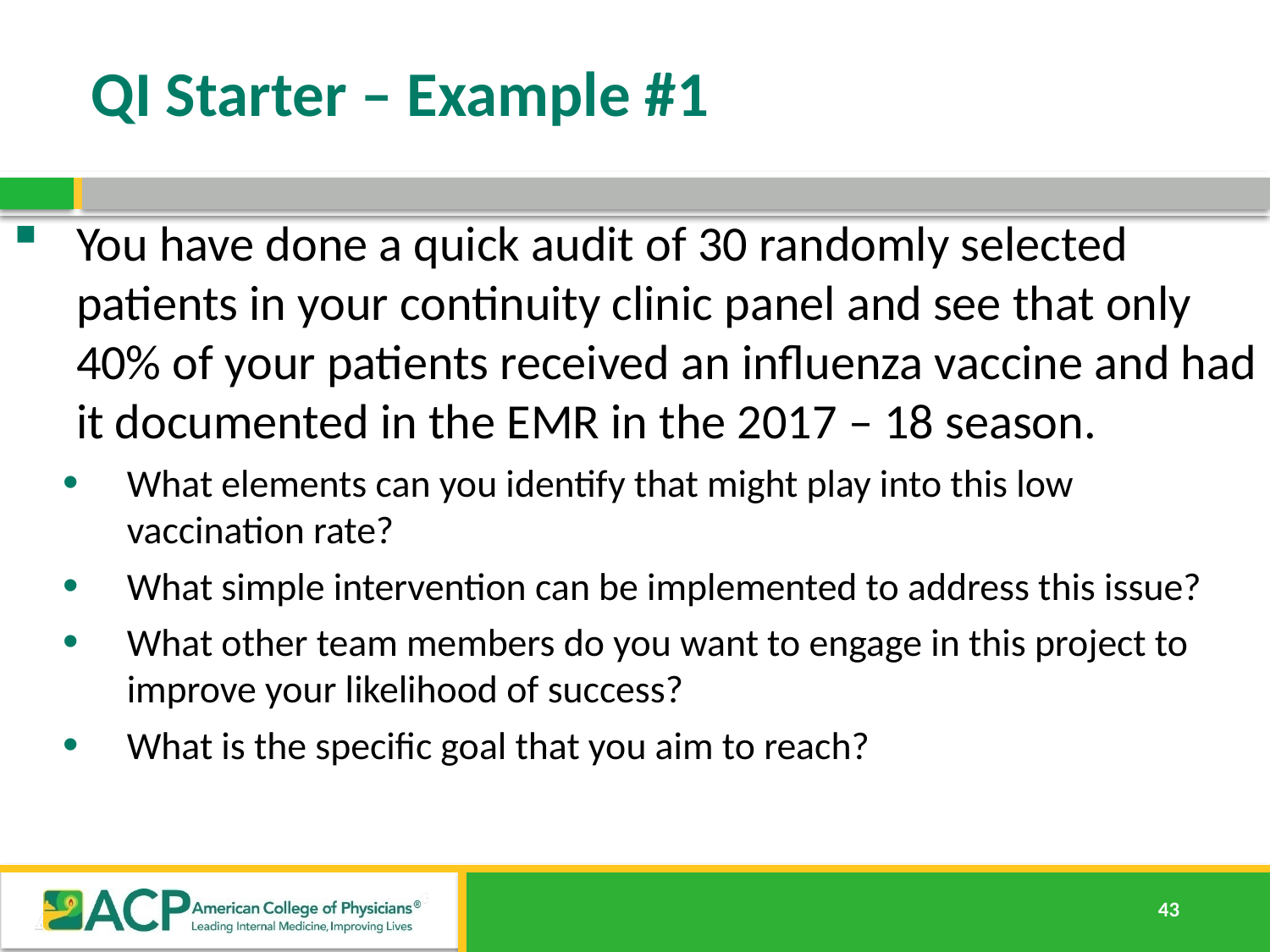

# QI Starter – Example #1
You have done a quick audit of 30 randomly selected patients in your continuity clinic panel and see that only 40% of your patients received an influenza vaccine and had it documented in the EMR in the 2017 – 18 season.
What elements can you identify that might play into this low vaccination rate?
What simple intervention can be implemented to address this issue?
What other team members do you want to engage in this project to improve your likelihood of success?
What is the specific goal that you aim to reach?